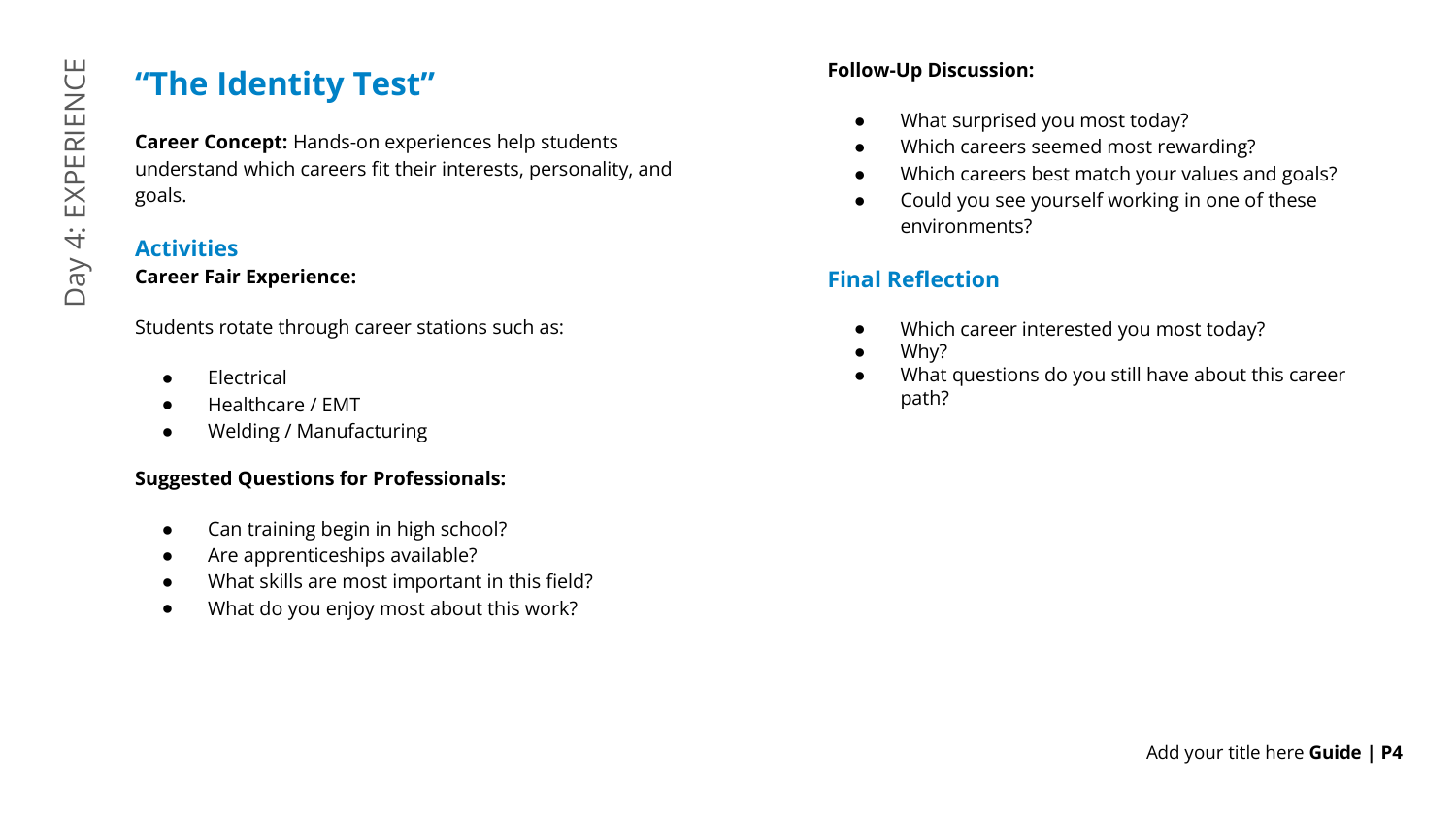

“The Identity Test”
Career Concept: Hands-on experiences help students understand which careers fit their interests, personality, and goals.
Activities
Career Fair Experience:
Students rotate through career stations such as:
Electrical
Healthcare / EMT
Welding / Manufacturing
Suggested Questions for Professionals:
Can training begin in high school?
Are apprenticeships available?
What skills are most important in this field?
What do you enjoy most about this work?

Follow-Up Discussion:
What surprised you most today?
Which careers seemed most rewarding?
Which careers best match your values and goals?
Could you see yourself working in one of these environments?
Final Reflection
Which career interested you most today?
Why?
What questions do you still have about this career path?

Day 4: EXPERIENCE
# Add your title here Guide | P4